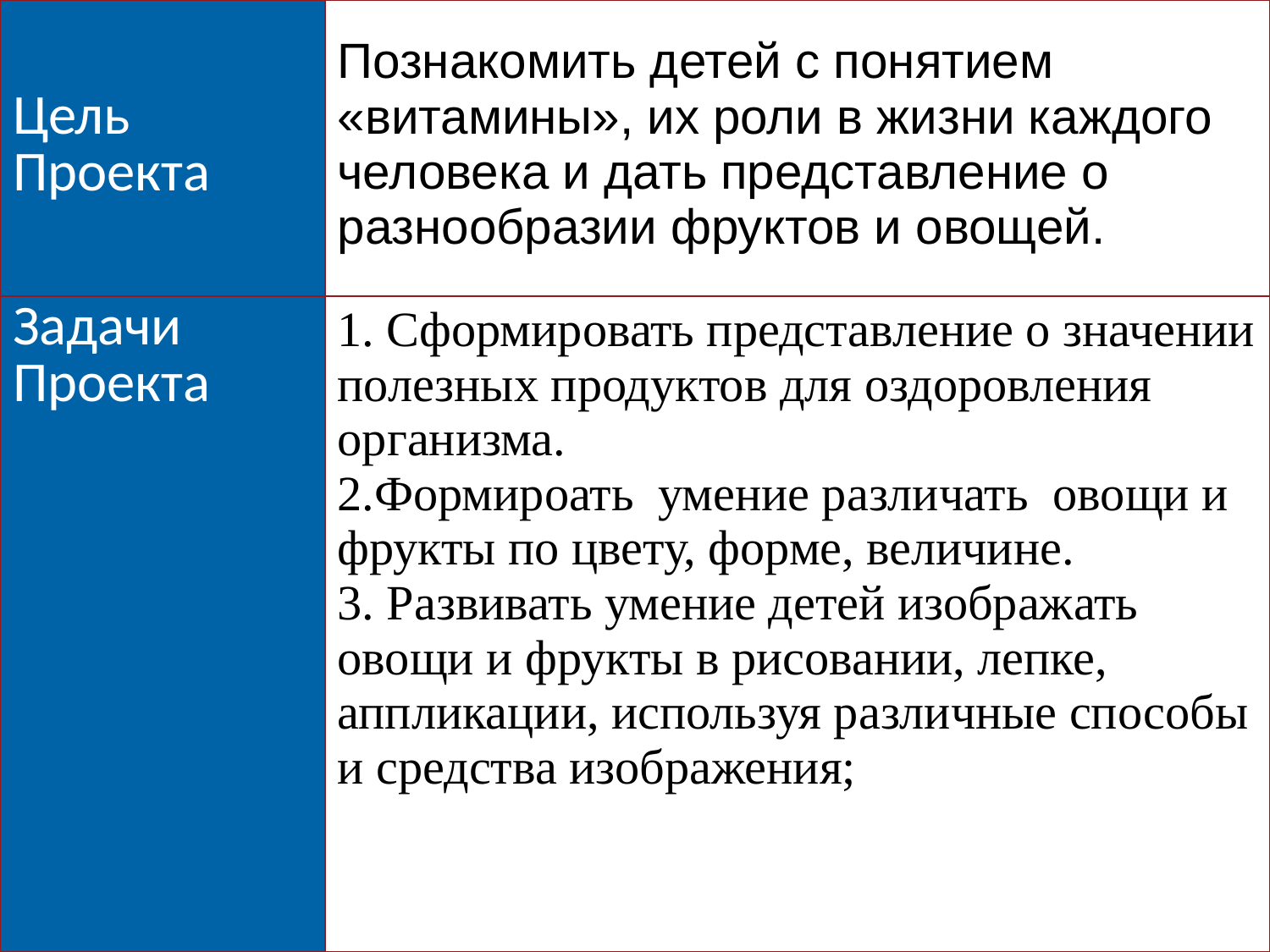

| Цель Проекта | Познакомить детей с понятием «витамины», их роли в жизни каждого человека и дать представление о разнообразии фруктов и овощей. |
| --- | --- |
| Задачи Проекта | 1. Сформировать представление о значении полезных продуктов для оздоровления организма. 2.Формироать умение различать овощи и фрукты по цвету, форме, величине. 3. Развивать умение детей изображать овощи и фрукты в рисовании, лепке, аппликации, используя различные способы и средства изображения; |
4